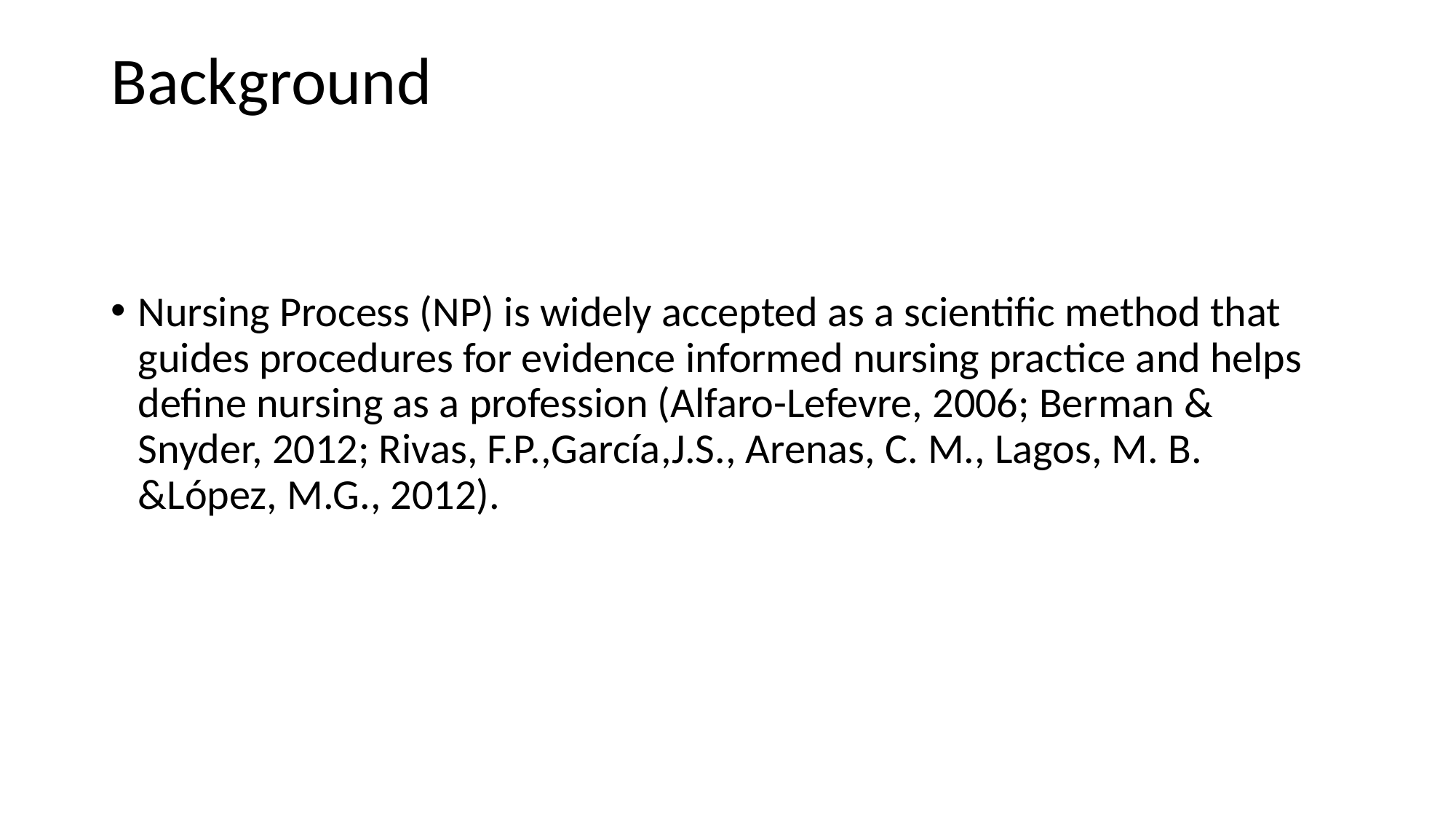

# Background

Nursing Process (NP) is widely accepted as a scientific method that guides procedures for evidence informed nursing practice and helps define nursing as a profession (Alfaro-Lefevre, 2006; Berman & Snyder, 2012; Rivas, F.P.,García,J.S., Arenas, C. M., Lagos, M. B. &López, M.G., 2012).